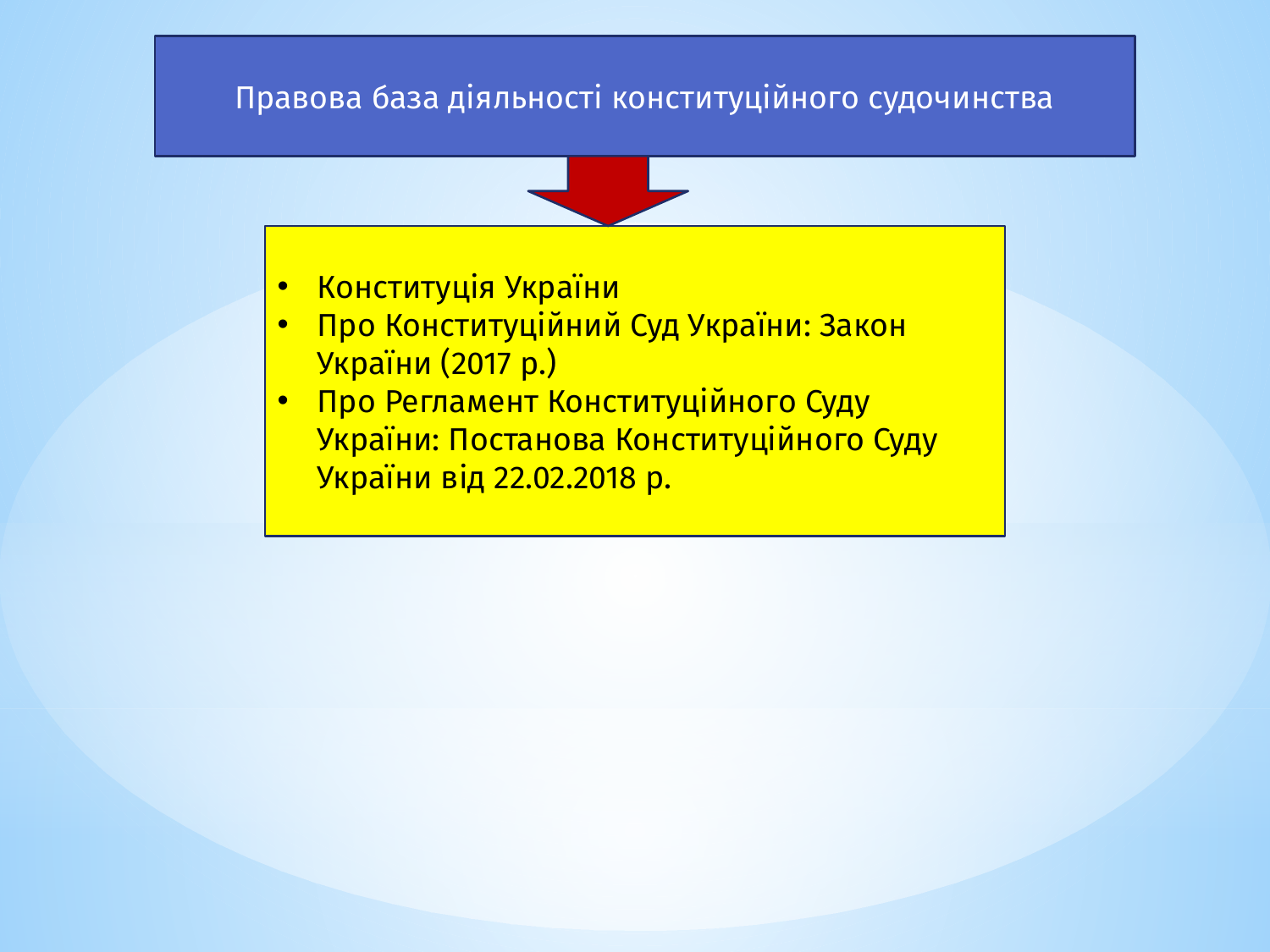

Правова база діяльності конституційного судочинства

Конституція України
Про Конституційний Суд України: Закон України (2017 р.)
Про Регламент Конституційного Суду України: Постанова Конституційного Суду України від 22.02.2018 р.